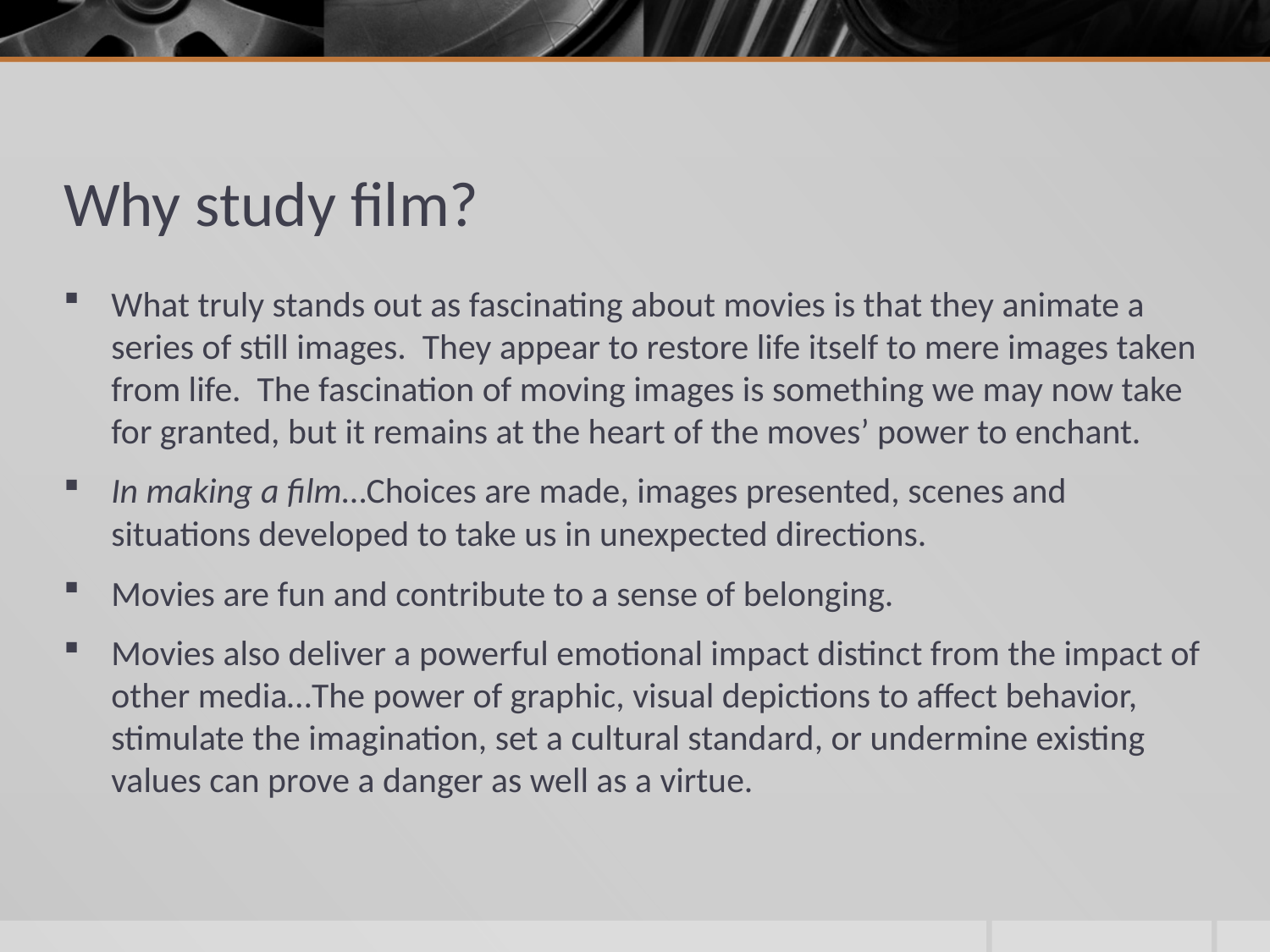

# Why study film?
What truly stands out as fascinating about movies is that they animate a series of still images.  They appear to restore life itself to mere images taken from life.  The fascination of moving images is something we may now take for granted, but it remains at the heart of the moves’ power to enchant.
In making a film…Choices are made, images presented, scenes and situations developed to take us in unexpected directions.
Movies are fun and contribute to a sense of belonging.
Movies also deliver a powerful emotional impact distinct from the impact of other media…The power of graphic, visual depictions to affect behavior, stimulate the imagination, set a cultural standard, or undermine existing values can prove a danger as well as a virtue.